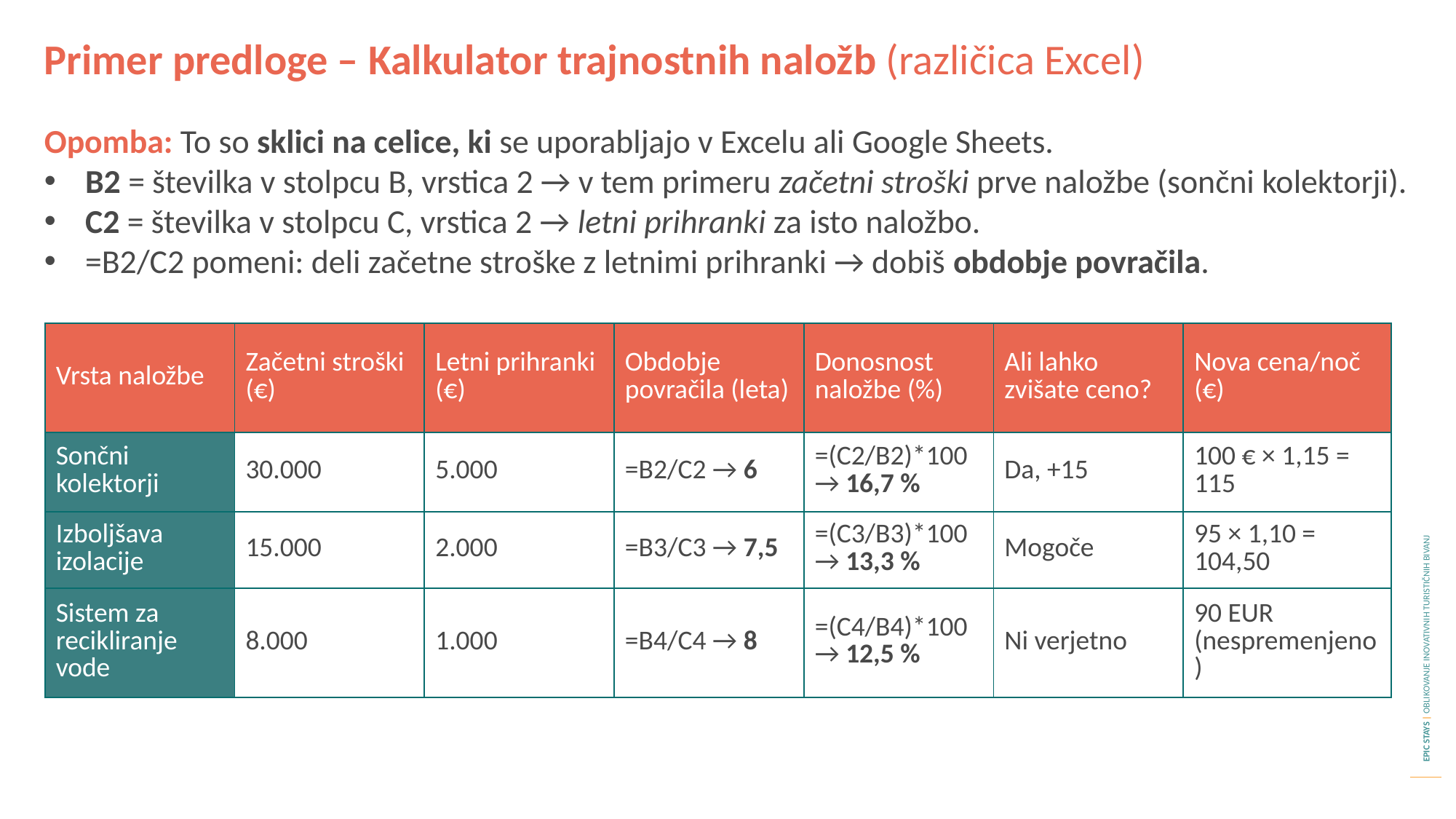

Primer predloge – Kalkulator trajnostnih naložb (različica Excel)
Opomba: To so sklici na celice, ki se uporabljajo v Excelu ali Google Sheets.
B2 = številka v stolpcu B, vrstica 2 → v tem primeru začetni stroški prve naložbe (sončni kolektorji).
C2 = številka v stolpcu C, vrstica 2 → letni prihranki za isto naložbo.
=B2/C2 pomeni: deli začetne stroške z letnimi prihranki → dobiš obdobje povračila.

| Vrsta naložbe | Začetni stroški (€) | Letni prihranki (€) | Obdobje povračila (leta) | Donosnost naložbe (%) | Ali lahko zvišate ceno? | Nova cena/noč (€) |
| --- | --- | --- | --- | --- | --- | --- |
| Sončni kolektorji | 30.000 | 5.000 | =B2/C2 → 6 | =(C2/B2)\*100 → 16,7 % | Da, +15 | 100 € × 1,15 = 115 |
| Izboljšava izolacije | 15.000 | 2.000 | =B3/C3 → 7,5 | =(C3/B3)\*100 → 13,3 % | Mogoče | 95 × 1,10 = 104,50 |
| Sistem za recikliranje vode | 8.000 | 1.000 | =B4/C4 → 8 | =(C4/B4)\*100 → 12,5 % | Ni verjetno | 90 EUR (nespremenjeno) |